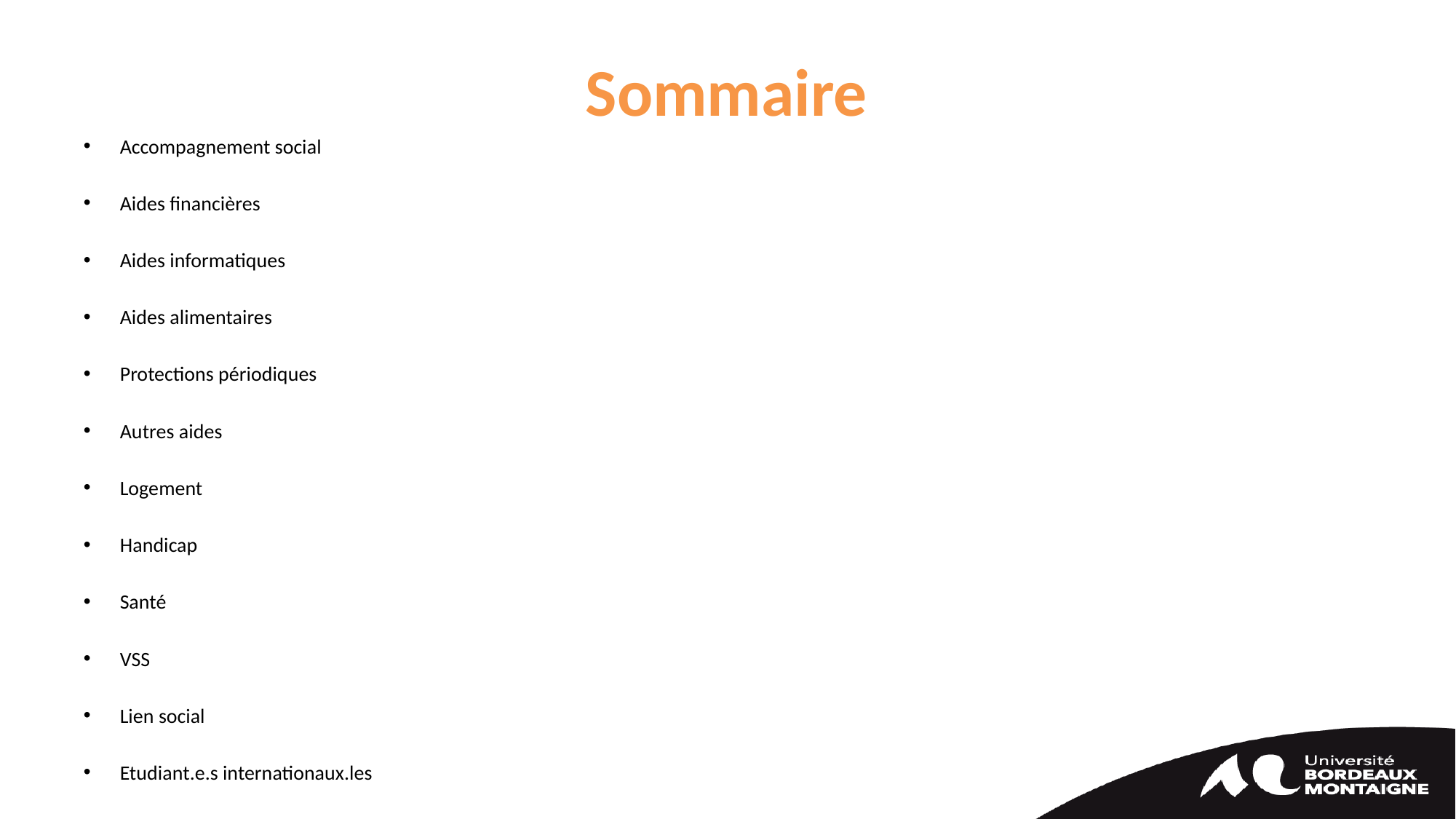

# Sommaire
Accompagnement social

Aides financières

Aides informatiques

Aides alimentaires

Protections périodiques

Autres aides

Logement

Handicap

Santé

VSS

Lien social

Etudiant.e.s internationaux.les